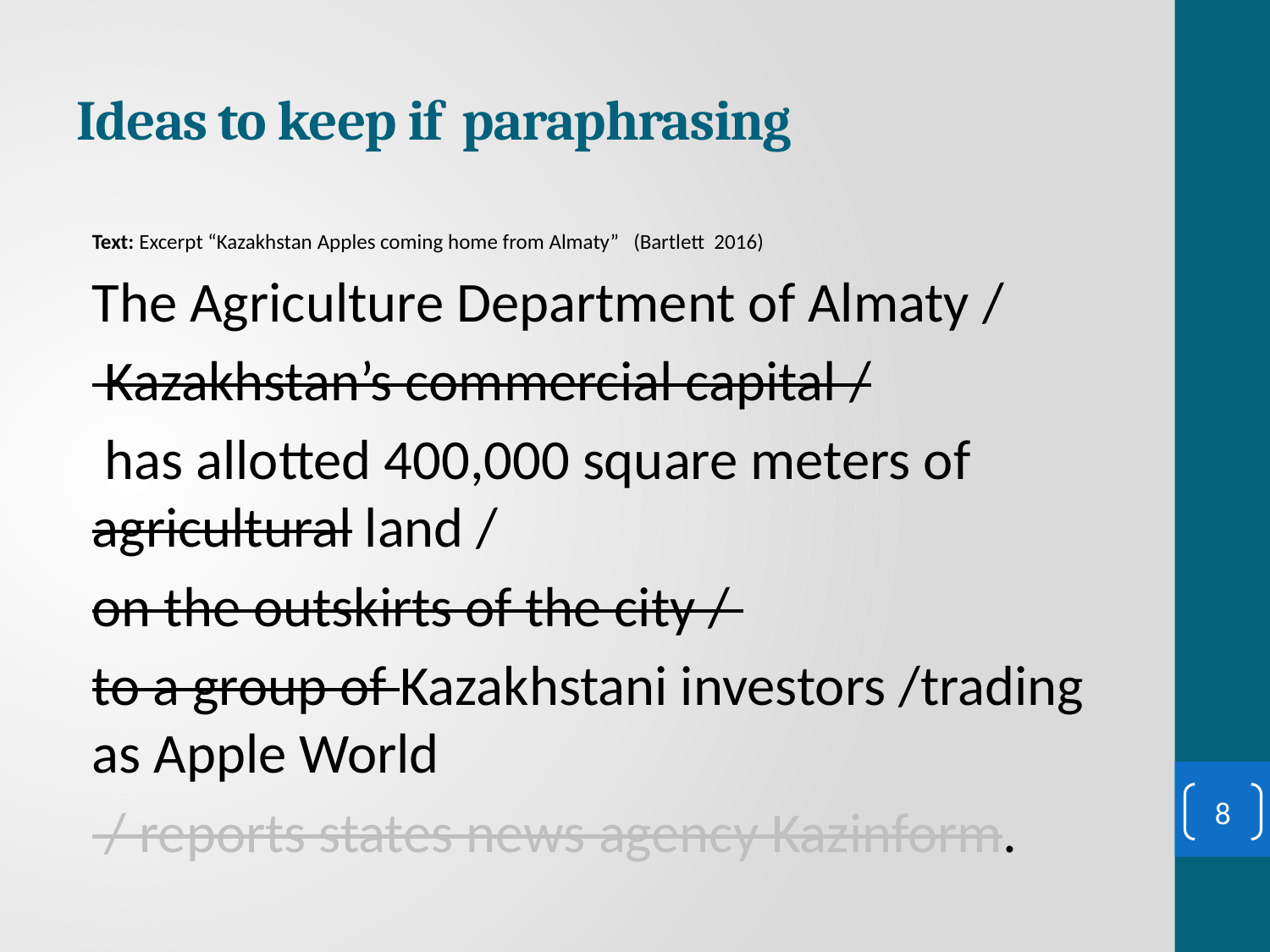

# Ideas to keep if  paraphrasing
Text: Excerpt “Kazakhstan Apples coming home from Almaty”   (Bartlett  2016)
The Agriculture Department of Almaty /
 Kazakhstan’s commercial capital /
 has allotted 400,000 square meters of agricultural land /
on the outskirts of the city /
to a group of Kazakhstani investors /trading as Apple World
 / reports states news agency Kazinform.
8